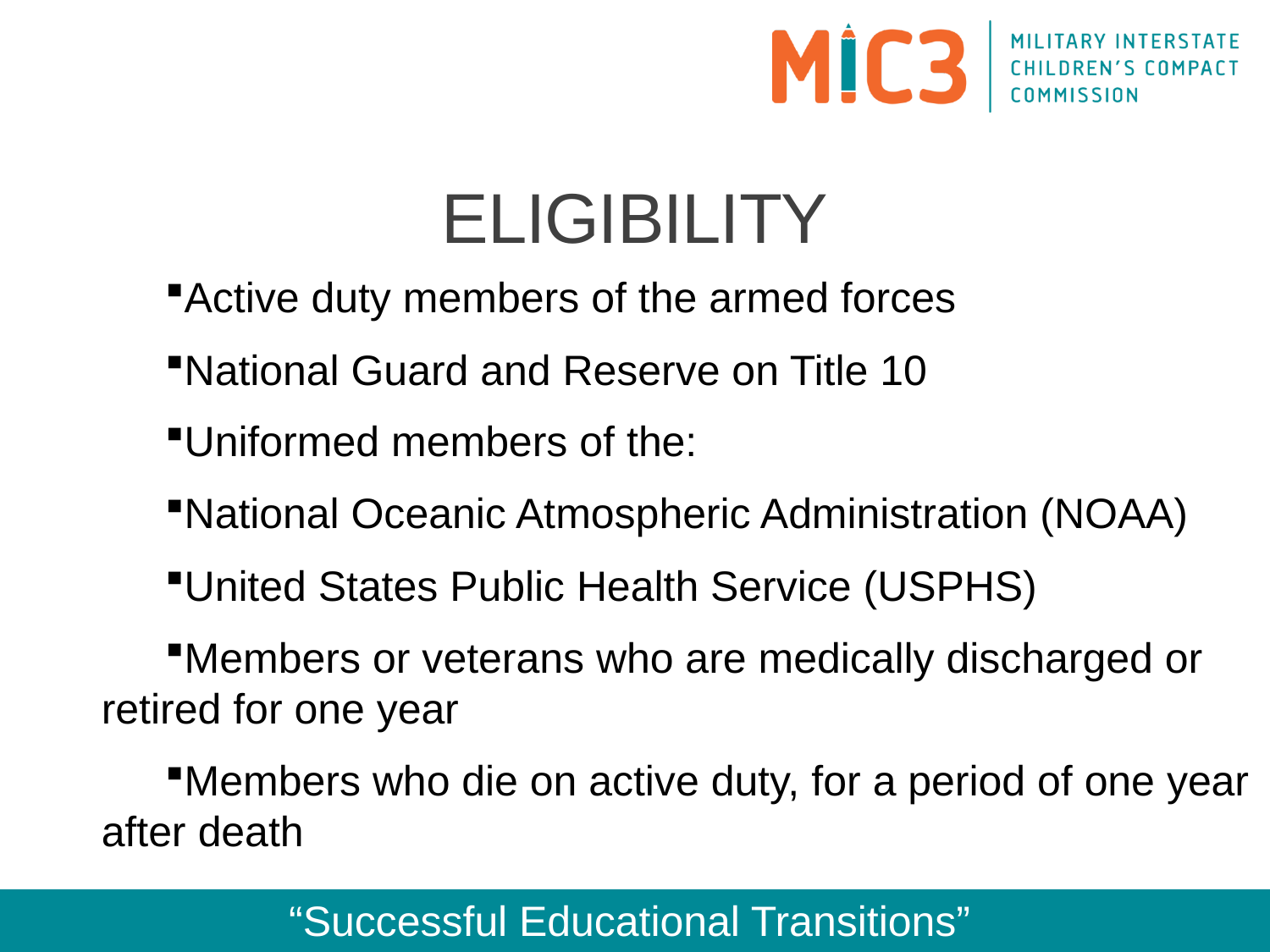

# ELIGIBILITY
Active duty members of the armed forces
National Guard and Reserve on Title 10
Uniformed members of the:
National Oceanic Atmospheric Administration (NOAA)
United States Public Health Service (USPHS)
Members or veterans who are medically discharged or retired for one year
Members who die on active duty, for a period of one year after death